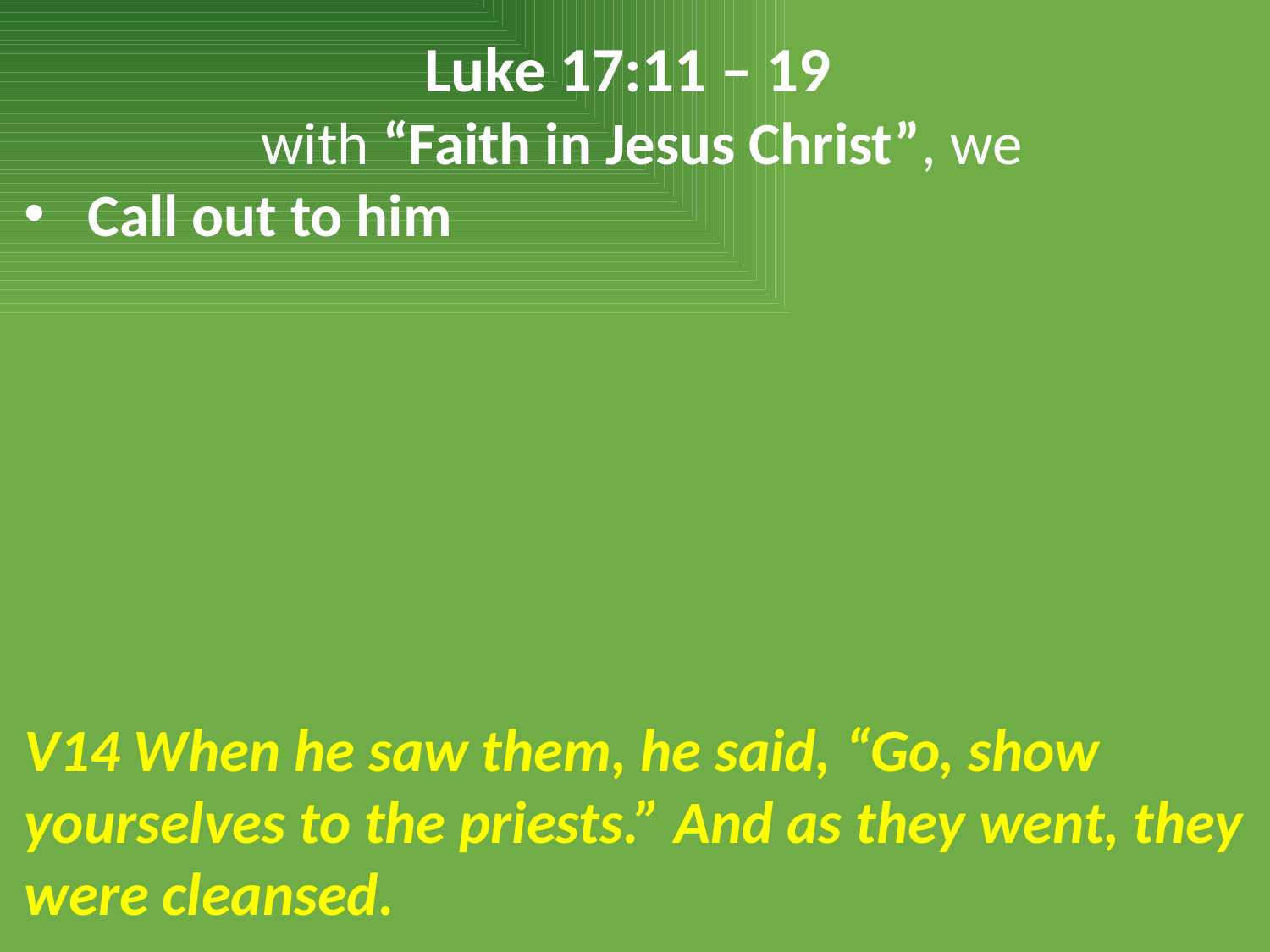

Luke 17:11 – 19
 with “Faith in Jesus Christ”, we
Call out to him

V14 When he saw them, he said, “Go, show yourselves to the priests.” And as they went, they were cleansed.